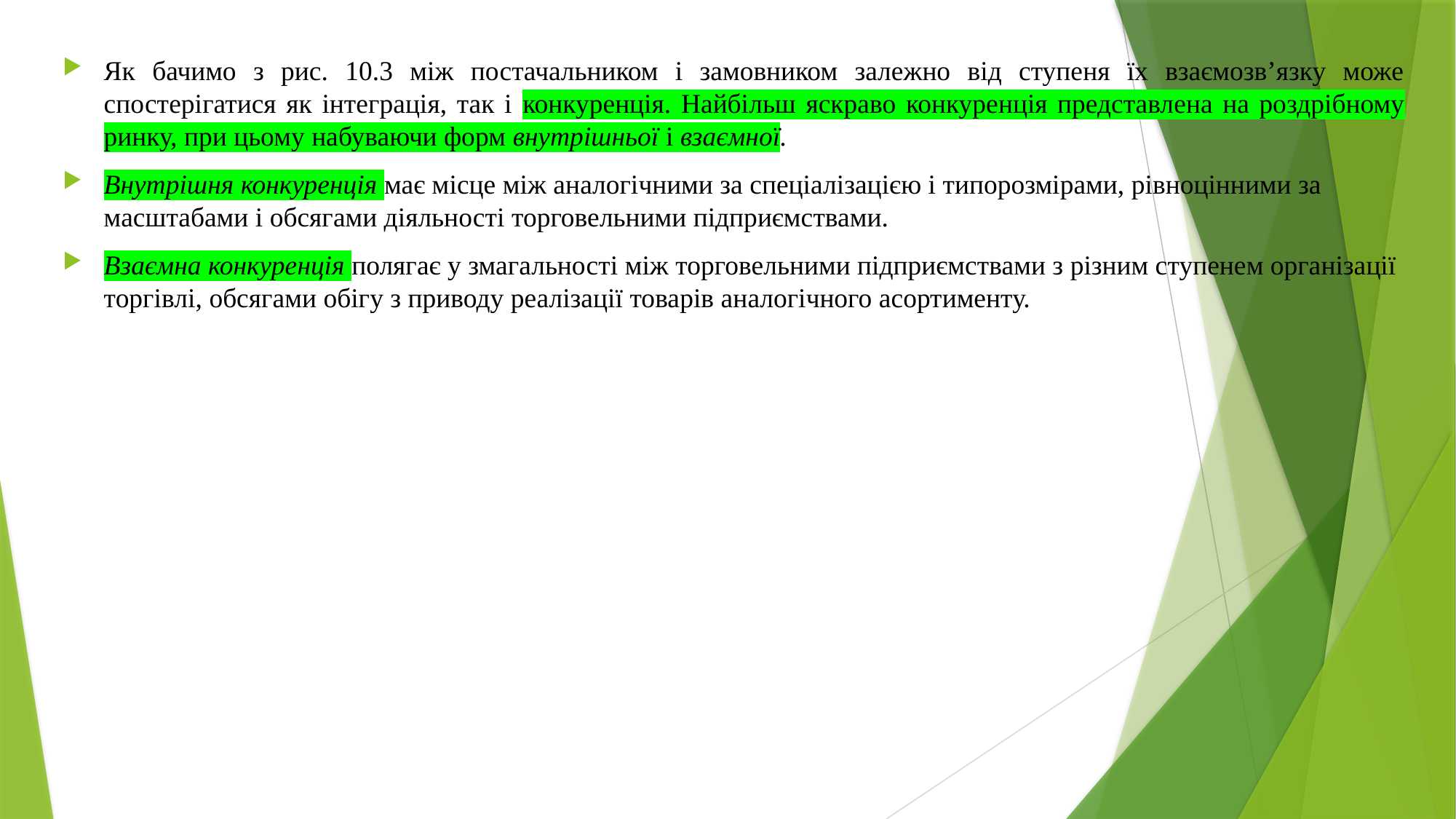

Як бачимо з рис. 10.3 між постачальником і замовником залежно від ступеня їх взаємозв’язку може спостерігатися як інтеграція, так і конкуренція. Найбільш яскраво конкуренція представлена на роздрібному ринку, при цьому набуваючи форм внутрішньої і взаємної.
Внутрішня конкуренція має місце між аналогічними за спеціалізацією і типорозмірами, рівноцінними за масштабами і обсягами діяльності торговельними підприємствами.
Взаємна конкуренція полягає у змагальності між торговельними підприємствами з різним ступенем організації торгівлі, обсягами обігу з приводу реалізації товарів аналогічного асортименту.